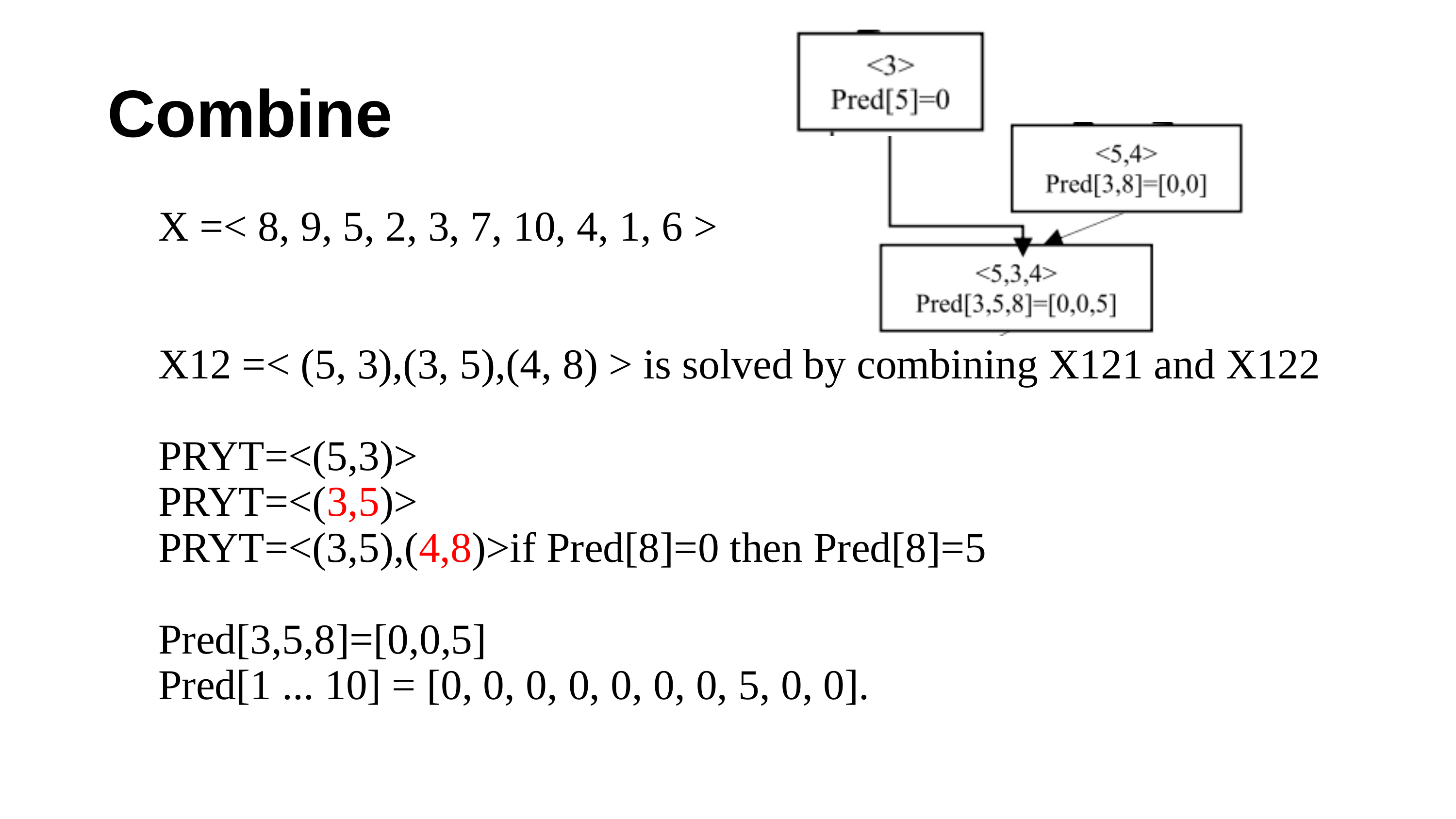

Combine

X =< 8, 9, 5, 2, 3, 7, 10, 4, 1, 6 >

X12 =< (5, 3),(3, 5),(4, 8) > is solved by combining X121 and X122

PRYT=<(5,3)>
PRYT=<(3,5)>
PRYT=<(3,5),(4,8)>if Pred[8]=0 then Pred[8]=5

Pred[3,5,8]=[0,0,5]
Pred[1 ... 10] = [0, 0, 0, 0, 0, 0, 0, 5, 0, 0].